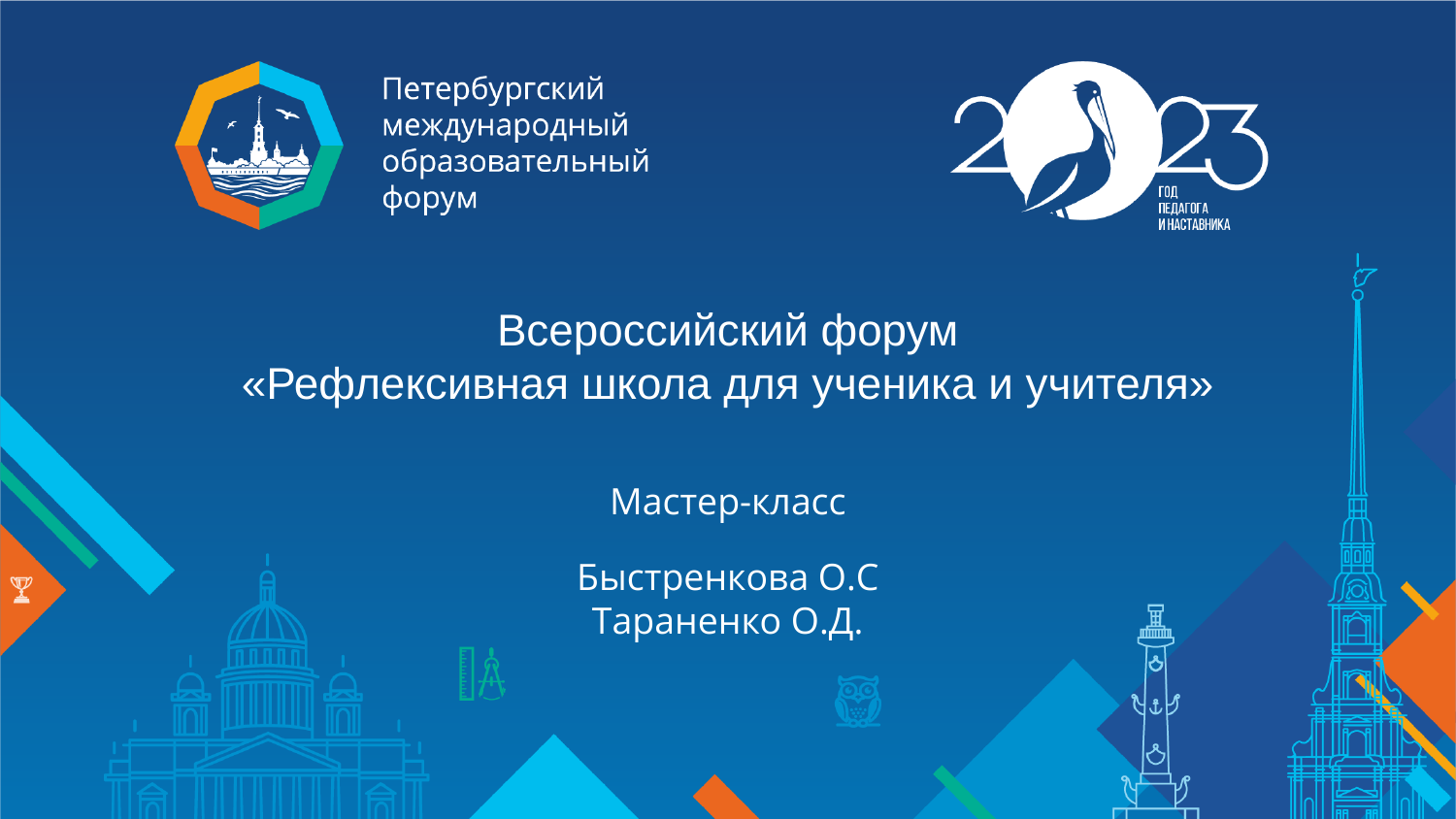

Всероссийский форум
«Рефлексивная школа для ученика и учителя»
Мастер-класс
Быстренкова О.С
Тараненко О.Д.